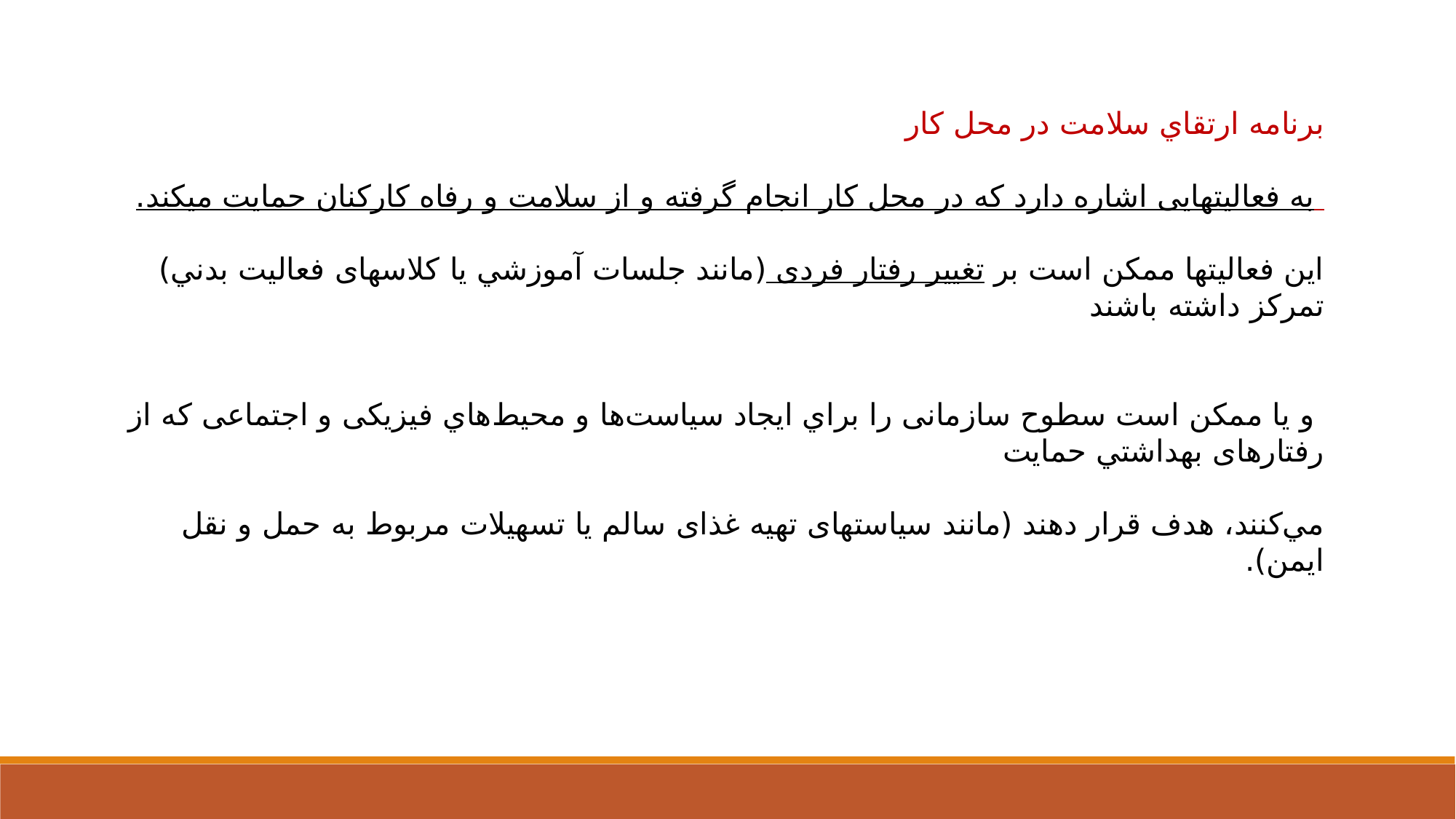

برنامه ارتقاي سلامت در محل كار

 به فعالیت­هایی اشاره دارد که در محل کار انجام گرفته و از سلامت و رفاه کارکنان حمایت می­کند.

این فعالیت­ها ممکن است بر تغییر رفتار فردی (مانند جلسات آموزشي یا کلاس­های فعالیت بدني) تمركز داشته باشند

 و یا ممكن است سطوح سازمانی را براي ايجاد سیاست‌ها و محیط‌هاي فیزیکی و اجتماعی که از رفتارهای بهداشتي حمايت

مي‌كنند، هدف قرار دهند (مانند سیاست­های تهیه غذای سالم یا تسهیلات مربوط به حمل و نقل ایمن).